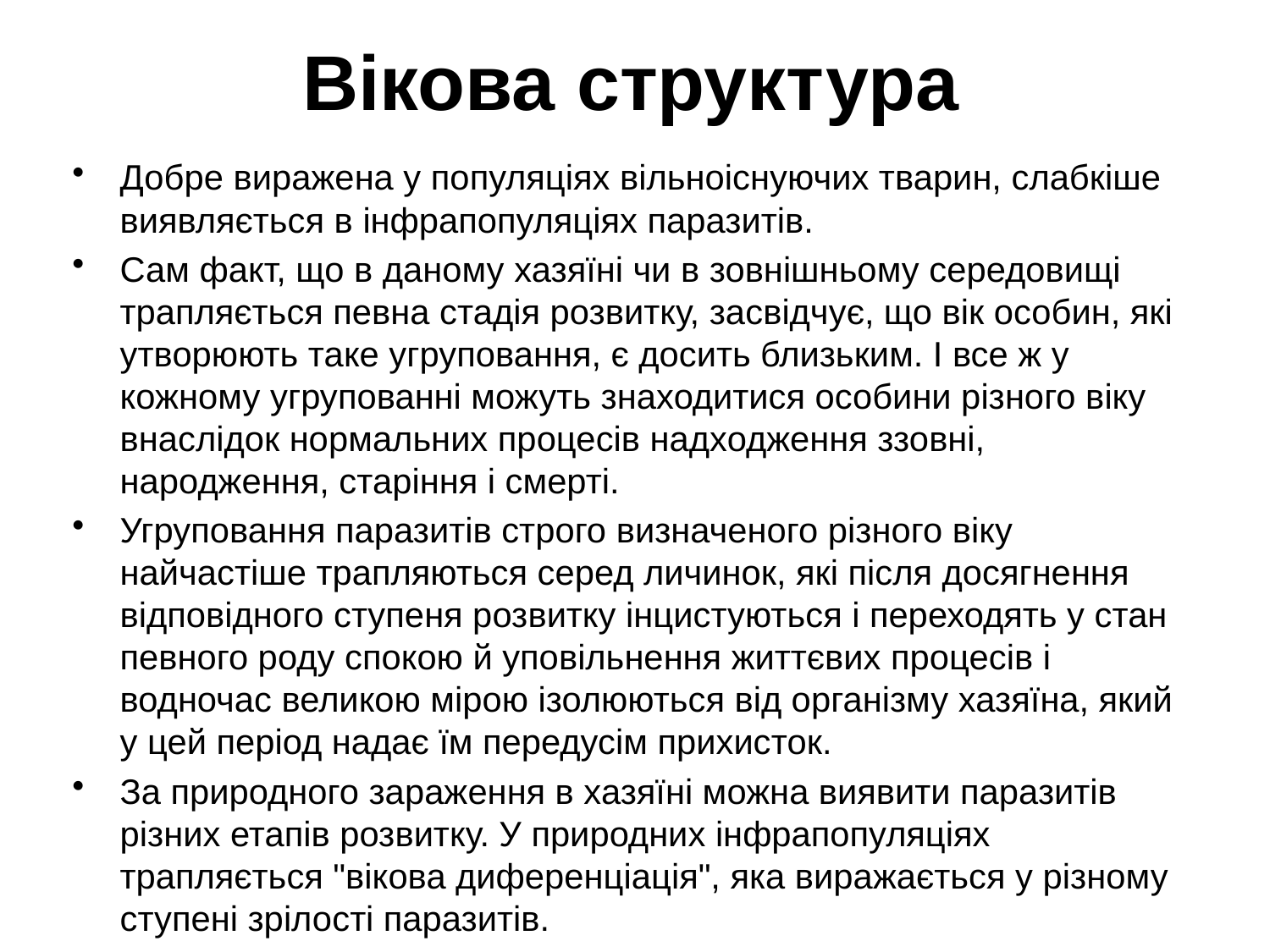

# Вікова структура
Добре виражена у популяціях вільноіснуючих тварин, слабкіше виявляється в інфрапопуляціях паразитів.
Сам факт, що в даному хазяїні чи в зовнішньому середовищі трапляється певна стадія розвитку, засвідчує, що вік особин, які утворюють таке угруповання, є досить близьким. І все ж у кожному угрупованні можуть знаходитися особини різного віку внаслідок нормальних процесів надходження ззовні, народження, старіння і смерті.
Угруповання паразитів строго визначеного різного віку найчастіше трапляються серед личинок, які після досягнення відповідного ступеня розвитку інцистуються і переходять у стан певного роду спокою й уповільнення життєвих процесів і водночас великою мірою ізолюються від організму хазяїна, який у цей період надає їм передусім прихисток.
За природного зараження в хазяїні можна виявити паразитів різних етапів розвитку. У природних інфрапопуляціях трапляється "вікова диференціація", яка виражається у різному ступені зрілості паразитів.